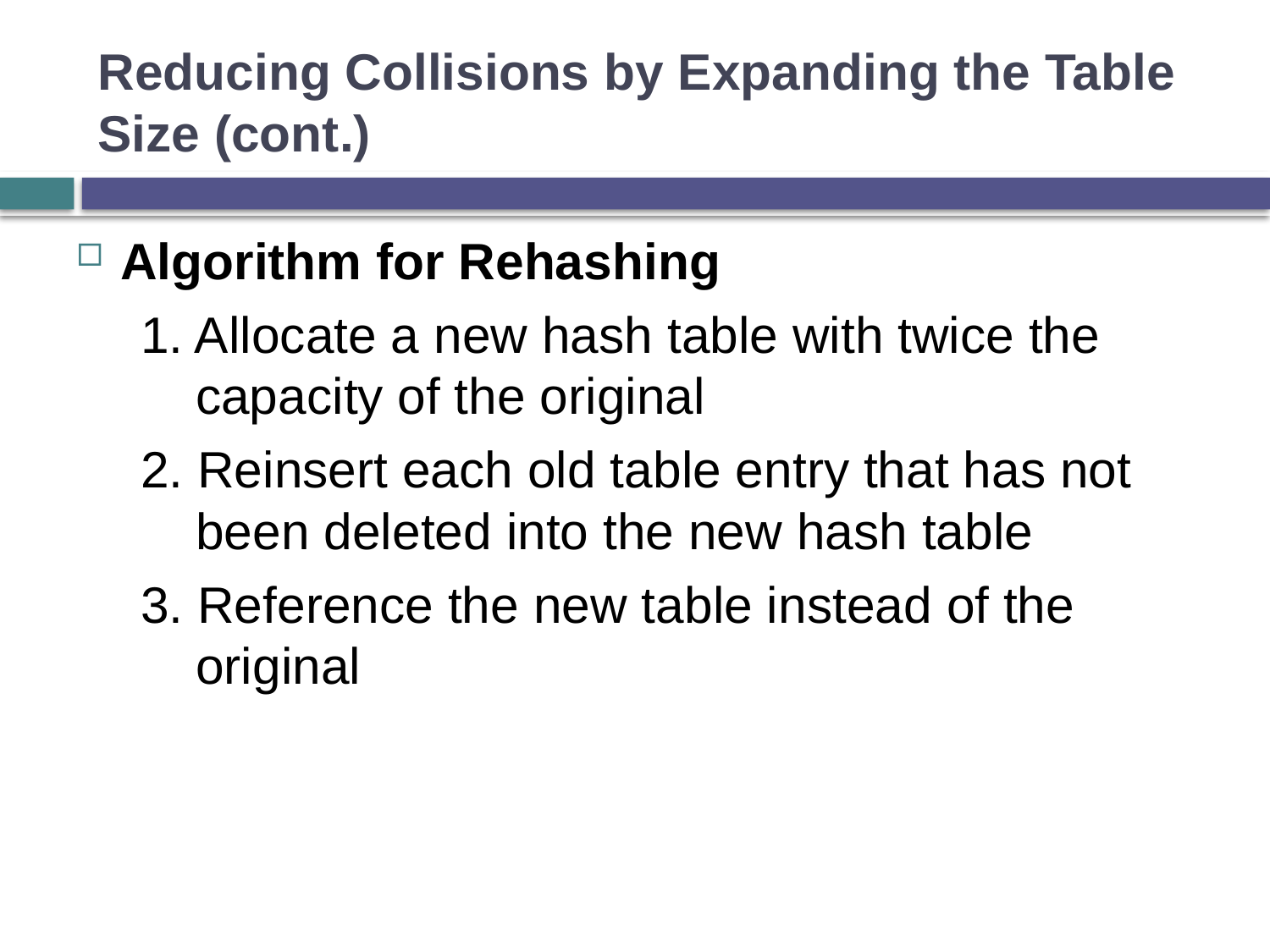

# Reducing Collisions by Expanding the Table Size (cont.)
Algorithm for Rehashing
1. Allocate a new hash table with twice the capacity of the original
2. Reinsert each old table entry that has not been deleted into the new hash table
3. Reference the new table instead of the original